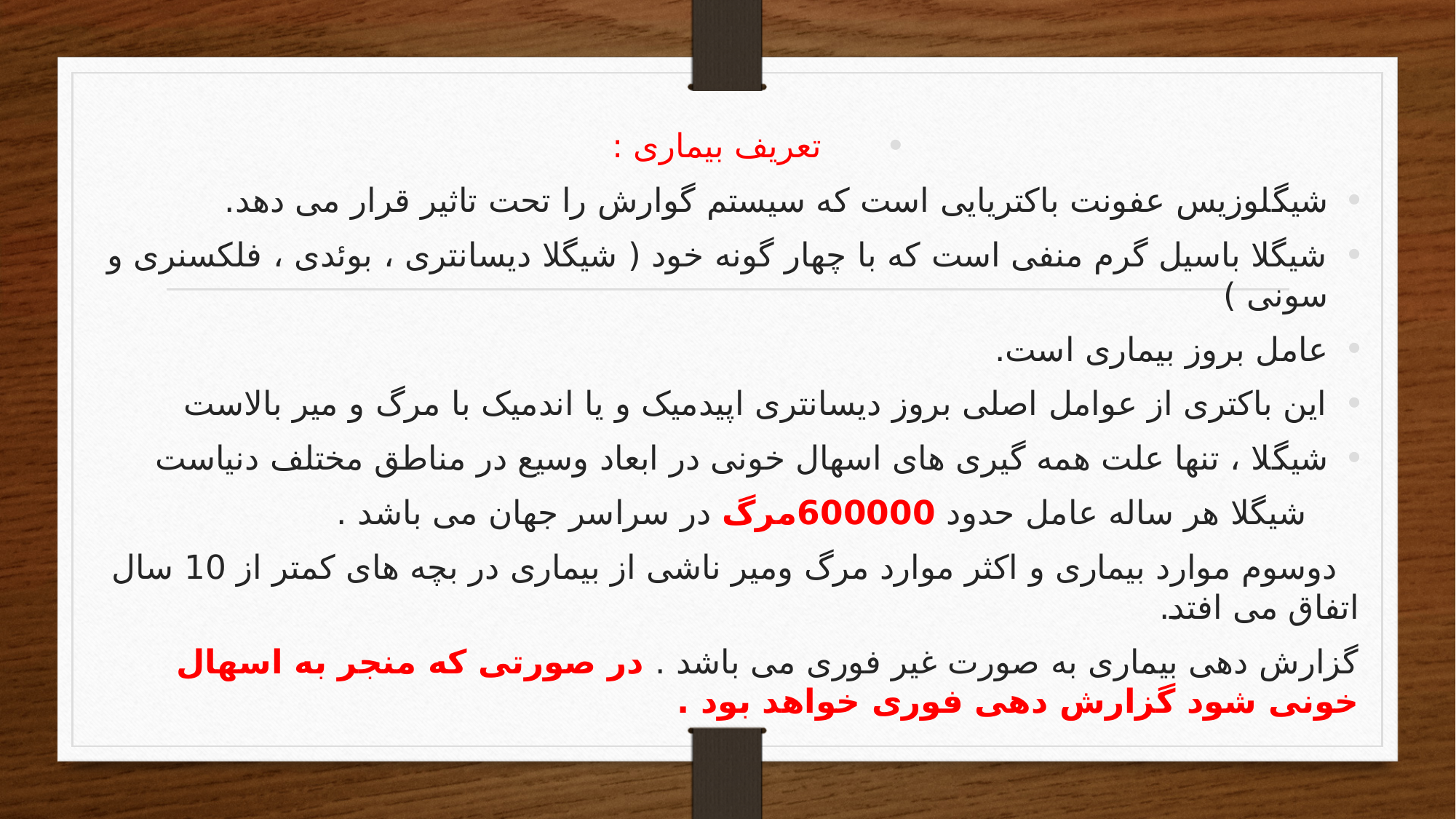

تعریف بیماری :
شیگلوزیس عفونت باکتریایی است که سیستم گوارش را تحت تاثیر قرار می دهد.
شیگلا باسیل گرم منفی است که با چهار گونه خود ( شیگلا دیسانتری ، بوئدی ، فلکسنری و سونی )
عامل بروز بیماری است.
این باکتری از عوامل اصلی بروز دیسانتری اپیدمیک و یا اندمیک با مرگ و میر بالاست
شیگلا ، تنها علت همه گیری های اسهال خونی در ابعاد وسیع در مناطق مختلف دنیاست
     شیگلا هر ساله عامل حدود 600000مرگ در سراسر جهان می باشد .
  دوسوم موارد بیماری و اکثر موارد مرگ ومیر ناشی از بیماری در بچه های کمتر از 10 سال اتفاق می افتد.
گزارش دهی بیماری به صورت غیر فوری می باشد . در صورتی که منجر به اسهال خونی شود گزارش دهی فوری خواهد بود .